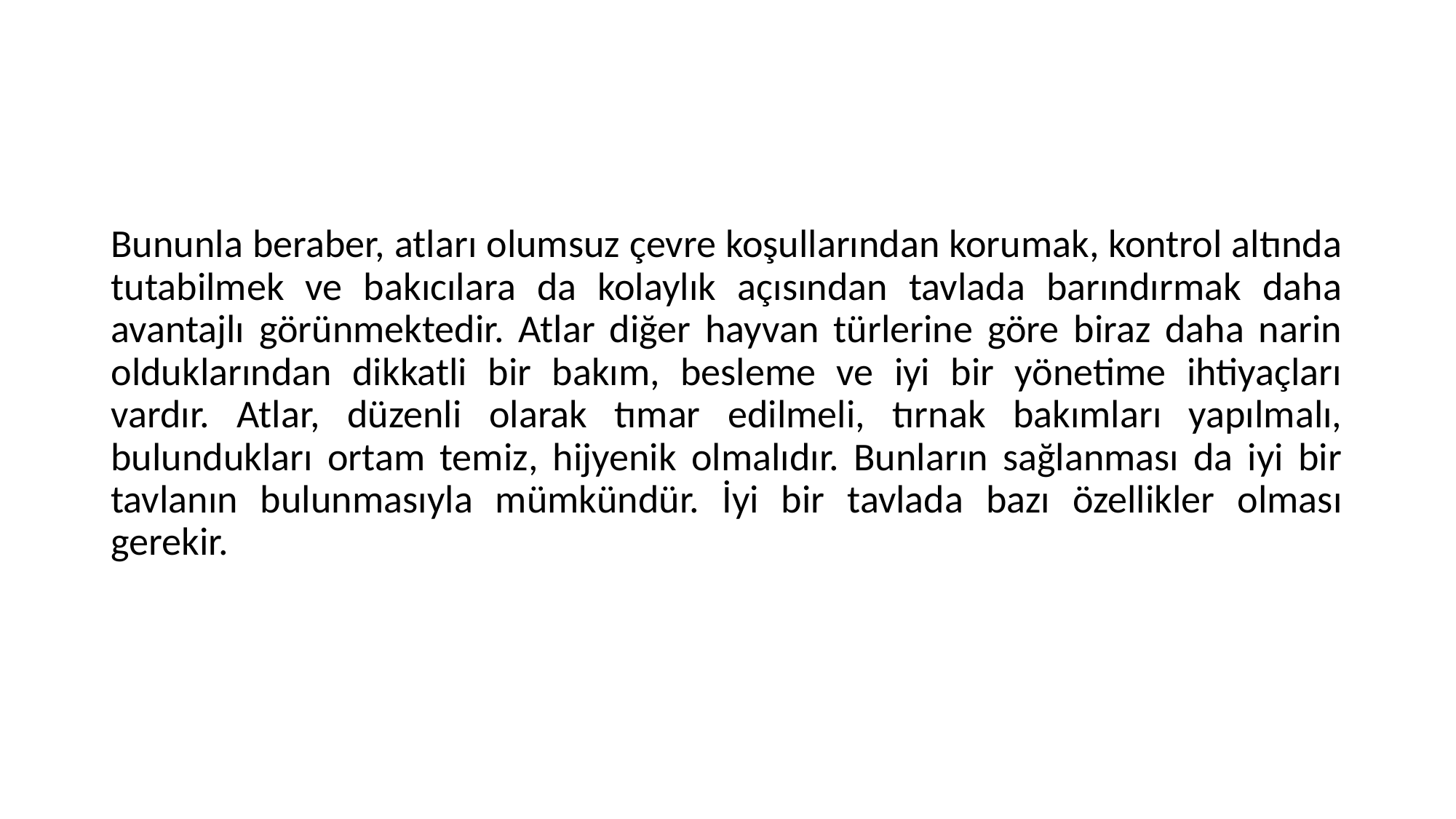

#
Bununla beraber, atları olumsuz çevre koşullarından korumak, kontrol altında tutabilmek ve bakıcılara da kolaylık açısından tavlada barındırmak daha avantajlı görünmektedir. Atlar diğer hayvan türlerine göre biraz daha narin olduklarından dikkatli bir bakım, besleme ve iyi bir yönetime ihtiyaçları vardır. Atlar, düzenli olarak tımar edilmeli, tırnak bakımları yapılmalı, bulundukları ortam temiz, hijyenik olmalıdır. Bunların sağlanması da iyi bir tavlanın bulunmasıyla mümkündür. İyi bir tavlada bazı özellikler olması gerekir.